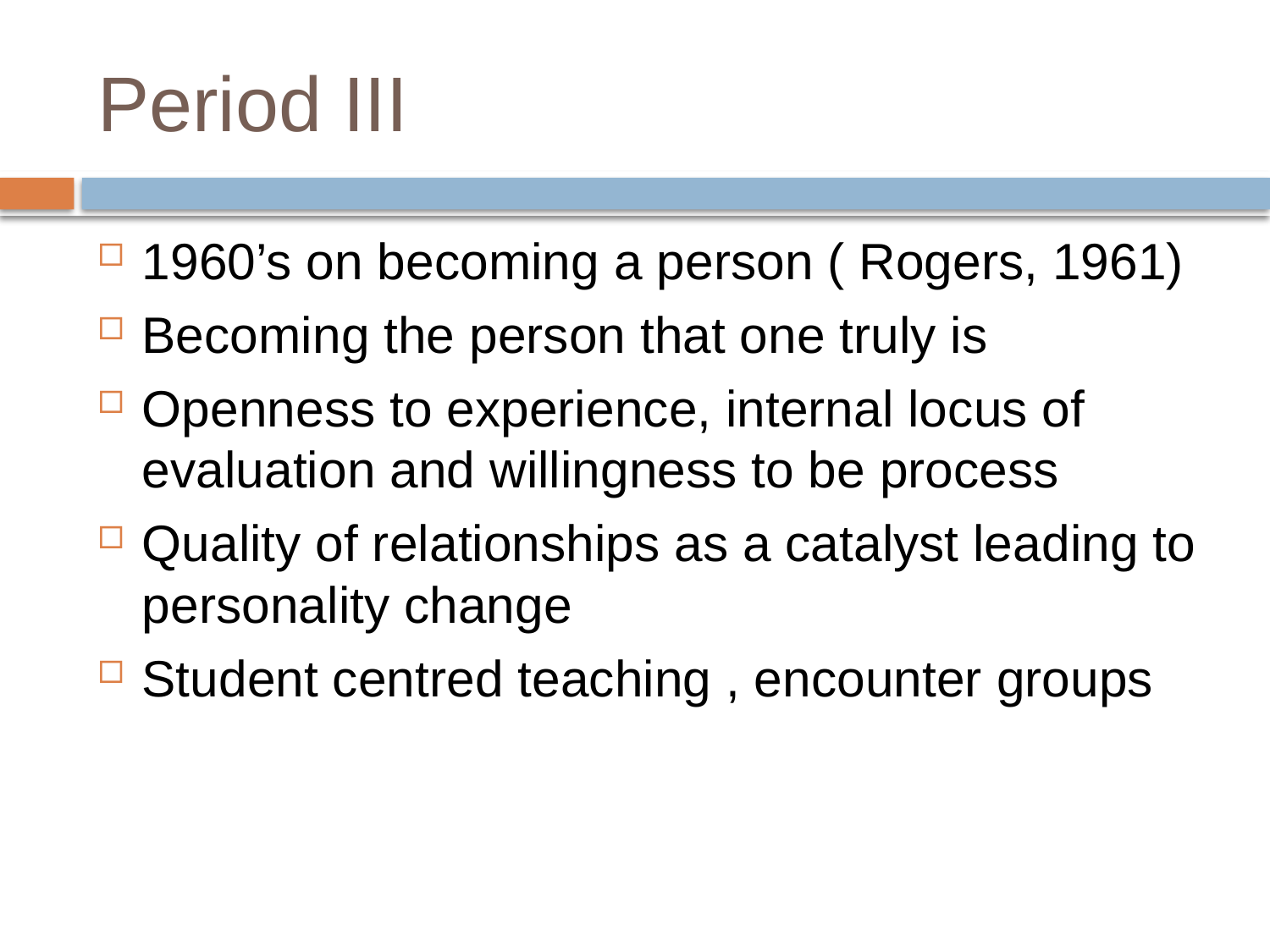

# Period III
1960’s on becoming a person ( Rogers, 1961)
Becoming the person that one truly is
Openness to experience, internal locus of evaluation and willingness to be process
Quality of relationships as a catalyst leading to personality change
Student centred teaching , encounter groups